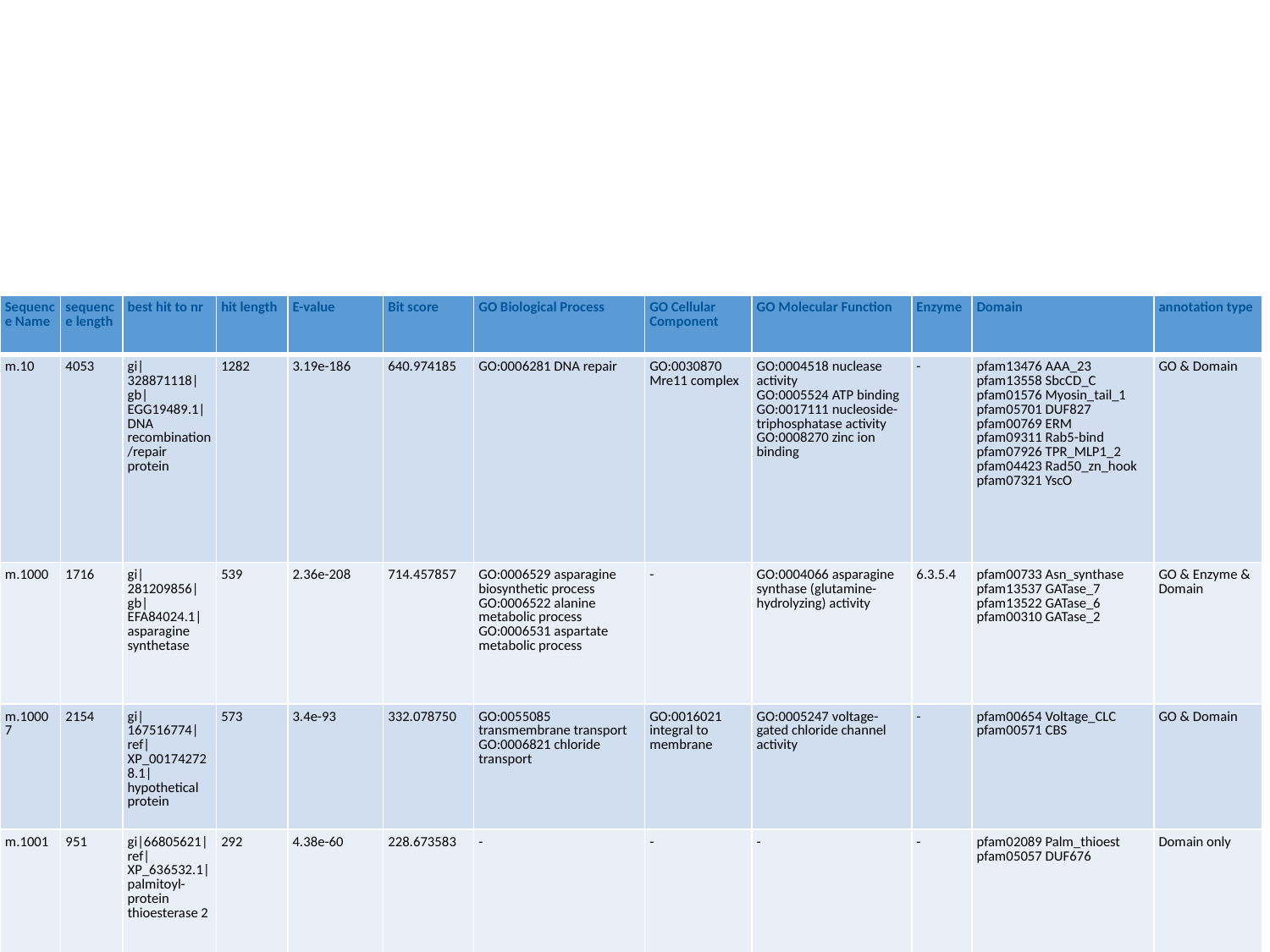

| Sequence Name | sequence length | best hit to nr | hit length | E-value | Bit score | GO Biological Process | GO Cellular Component | GO Molecular Function | Enzyme | Domain | annotation type |
| --- | --- | --- | --- | --- | --- | --- | --- | --- | --- | --- | --- |
| m.10 | 4053 | gi|328871118|gb|EGG19489.1| DNA recombination/repair protein | 1282 | 3.19e-186 | 640.974185 | GO:0006281 DNA repair | GO:0030870 Mre11 complex | GO:0004518 nuclease activity  GO:0005524 ATP binding  GO:0017111 nucleoside-triphosphatase activity  GO:0008270 zinc ion binding | - | pfam13476 AAA\_23  pfam13558 SbcCD\_C  pfam01576 Myosin\_tail\_1  pfam05701 DUF827  pfam00769 ERM  pfam09311 Rab5-bind  pfam07926 TPR\_MLP1\_2  pfam04423 Rad50\_zn\_hook  pfam07321 YscO | GO & Domain |
| m.1000 | 1716 | gi|281209856|gb|EFA84024.1| asparagine synthetase | 539 | 2.36e-208 | 714.457857 | GO:0006529 asparagine biosynthetic process  GO:0006522 alanine metabolic process  GO:0006531 aspartate metabolic process | - | GO:0004066 asparagine synthase (glutamine-hydrolyzing) activity | 6.3.5.4 | pfam00733 Asn\_synthase  pfam13537 GATase\_7  pfam13522 GATase\_6  pfam00310 GATase\_2 | GO & Enzyme & Domain |
| m.10007 | 2154 | gi|167516774|ref|XP\_001742728.1| hypothetical protein | 573 | 3.4e-93 | 332.078750 | GO:0055085 transmembrane transport  GO:0006821 chloride transport | GO:0016021 integral to membrane | GO:0005247 voltage-gated chloride channel activity | - | pfam00654 Voltage\_CLC  pfam00571 CBS | GO & Domain |
| m.1001 | 951 | gi|66805621|ref|XP\_636532.1| palmitoyl-protein thioesterase 2 | 292 | 4.38e-60 | 228.673583 | - | - | - | - | pfam02089 Palm\_thioest  pfam05057 DUF676 | Domain only |
| Sequence Name | sequence length | best hit to nr | hit length | E-value | Bit score | GO Biological Process | GO Cellular Component | GO Molecular Function | Enzyme | Domain | annotation type |
| --- | --- | --- | --- | --- | --- | --- | --- | --- | --- | --- | --- |
| m.10 | 4053 | gi|328871118|gb|EGG19489.1| DNA recombination/repair protein | 1282 | 3.19e-186 | 640.974185 | GO:0006281 DNA repair | GO:0030870 Mre11 complex | GO:0004518 nuclease activity  GO:0005524 ATP binding  GO:0017111 nucleoside-triphosphatase activity  GO:0008270 zinc ion binding | - | pfam13476 AAA\_23  pfam13558 SbcCD\_C  pfam01576 Myosin\_tail\_1  pfam05701 DUF827  pfam00769 ERM  pfam09311 Rab5-bind  pfam07926 TPR\_MLP1\_2  pfam04423 Rad50\_zn\_hook  pfam07321 YscO | GO & Domain |
| m.1000 | 1716 | gi|281209856|gb|EFA84024.1| asparagine synthetase | 539 | 2.36e-208 | 714.457857 | GO:0006529 asparagine biosynthetic process  GO:0006522 alanine metabolic process  GO:0006531 aspartate metabolic process | - | GO:0004066 asparagine synthase (glutamine-hydrolyzing) activity | 6.3.5.4 | pfam00733 Asn\_synthase  pfam13537 GATase\_7  pfam13522 GATase\_6  pfam00310 GATase\_2 | GO & Enzyme & Domain |
| m.10007 | 2154 | gi|167516774|ref|XP\_001742728.1| hypothetical protein | 573 | 3.4e-93 | 332.078750 | GO:0055085 transmembrane transport  GO:0006821 chloride transport | GO:0016021 integral to membrane | GO:0005247 voltage-gated chloride channel activity | - | pfam00654 Voltage\_CLC  pfam00571 CBS | GO & Domain |
| m.1001 | 951 | gi|66805621|ref|XP\_636532.1| palmitoyl-protein thioesterase 2 | 292 | 4.38e-60 | 228.673583 | - | - | - | - | pfam02089 Palm\_thioest  pfam05057 DUF676 | Domain only |
| m.10011 | 1167 | gi|159466062|ref|XP\_001691228.1| serine/threonine protein kinase 15 | 294 | 5.3e-92 | 328.118552 | GO:0002574 thrombocyte differentiation  GO:0006974 response to DNA damage stimulus  GO:0006355 regulation of transcription, DNA-dependent  GO:0051301 cell division  GO:0006468 protein phosphorylation  GO:0007067 mitosis  GO:0034048 negative regulation of protein phosphatase type 2A activity  GO:0000086 G2/M transition of mitotic cell cycle  GO:0000160 two-component signal transduction system (phosphorelay)  GO:0035556 intracellular signal transduction  GO:0009069 serine family amino acid metabolic process | GO:0032154 cleavage furrow  GO:0005813 centrosome  GO:0005634 nucleus | GO:0051721 protein phosphatase 2A binding  GO:0035091 phosphatidylinositol binding  GO:0000156 two-component response regulator activity  GO:0005524 ATP binding  GO:0004697 protein kinase C activity | 2.7.11.1 | pfam00069 Pkinase  pfam07714 Pkinase\_Tyr | GO & Enzyme & Domain |
| m.10012 | 2286 | gi|159466062|ref|XP\_001691228.1| serine/threonine protein kinase 15 | 310 | 1.66e-107 | 379.601125 | GO:0006468 protein phosphorylation  GO:0007154 cell communication  GO:0009069 serine family amino acid metabolic process | GO:0005952 cAMP-dependent protein kinase complex | GO:0035091 phosphatidylinositol binding  GO:0005524 ATP binding  GO:0004691 cAMP-dependent protein kinase activity | 2.7.11.1 | pfam00069 Pkinase  pfam07714 Pkinase\_Tyr | GO & Enzyme & Domain |
| m.10015 | 1671 | gi|330840642|ref|XP\_003292321.1| hypothetical protein DICPUDRAFT\_50356 | 176 | 2.59e-59 | 227.353517 | GO:0006468 protein phosphorylation  GO:0007165 signal transduction  GO:0009069 serine family amino acid metabolic process | GO:0005952 cAMP-dependent protein kinase complex | GO:0035091 phosphatidylinositol binding  GO:0004697 protein kinase C activity  GO:0005524 ATP binding  GO:0000287 magnesium ion binding  GO:0004691 cAMP-dependent protein kinase activity | 2.7.11.1 | pfam00069 Pkinase  pfam07714 Pkinase\_Tyr | GO & Enzyme & Domain |
| m.10017 | 1671 | gi|330840642|ref|XP\_003292321.1| hypothetical protein DICPUDRAFT\_50356 | 176 | 2.59e-59 | 227.353517 | GO:0006468 protein phosphorylation  GO:0007165 signal transduction  GO:0009069 serine family amino acid metabolic process | GO:0005952 cAMP-dependent protein kinase complex | GO:0035091 phosphatidylinositol binding  GO:0004697 protein kinase C activity  GO:0005524 ATP binding  GO:0000287 magnesium ion binding  GO:0004691 cAMP-dependent protein kinase activity | 2.7.11.1 | pfam00069 Pkinase  pfam07714 Pkinase\_Tyr | GO & Enzyme & Domain |
| m.10018 | 2346 | gi|159466062|ref|XP\_001691228.1| serine/threonine protein kinase 15 | 327 | 9e-108 | 380.481169 | GO:0006468 protein phosphorylation  GO:0007165 signal transduction  GO:0009069 serine family amino acid metabolic process | GO:0005952 cAMP-dependent protein kinase complex | GO:0035091 phosphatidylinositol binding  GO:0004697 protein kinase C activity  GO:0005524 ATP binding  GO:0000287 magnesium ion binding  GO:0004691 cAMP-dependent protein kinase activity | 2.7.11.1 | pfam00069 Pkinase  pfam07714 Pkinase\_Tyr | GO & Enzyme & Domain |
| m.1002 | 795 | gi|356504462|ref|XP\_003521015.1| PREDICTED: probable isoaspartyl peptidase/L-asparaginase 4-like | 133 | 1.67e-09 | 71.145711 | - | - | GO:0016787 hydrolase activity | - | pfam01112 Asparaginase\_2 | GO & Domain |